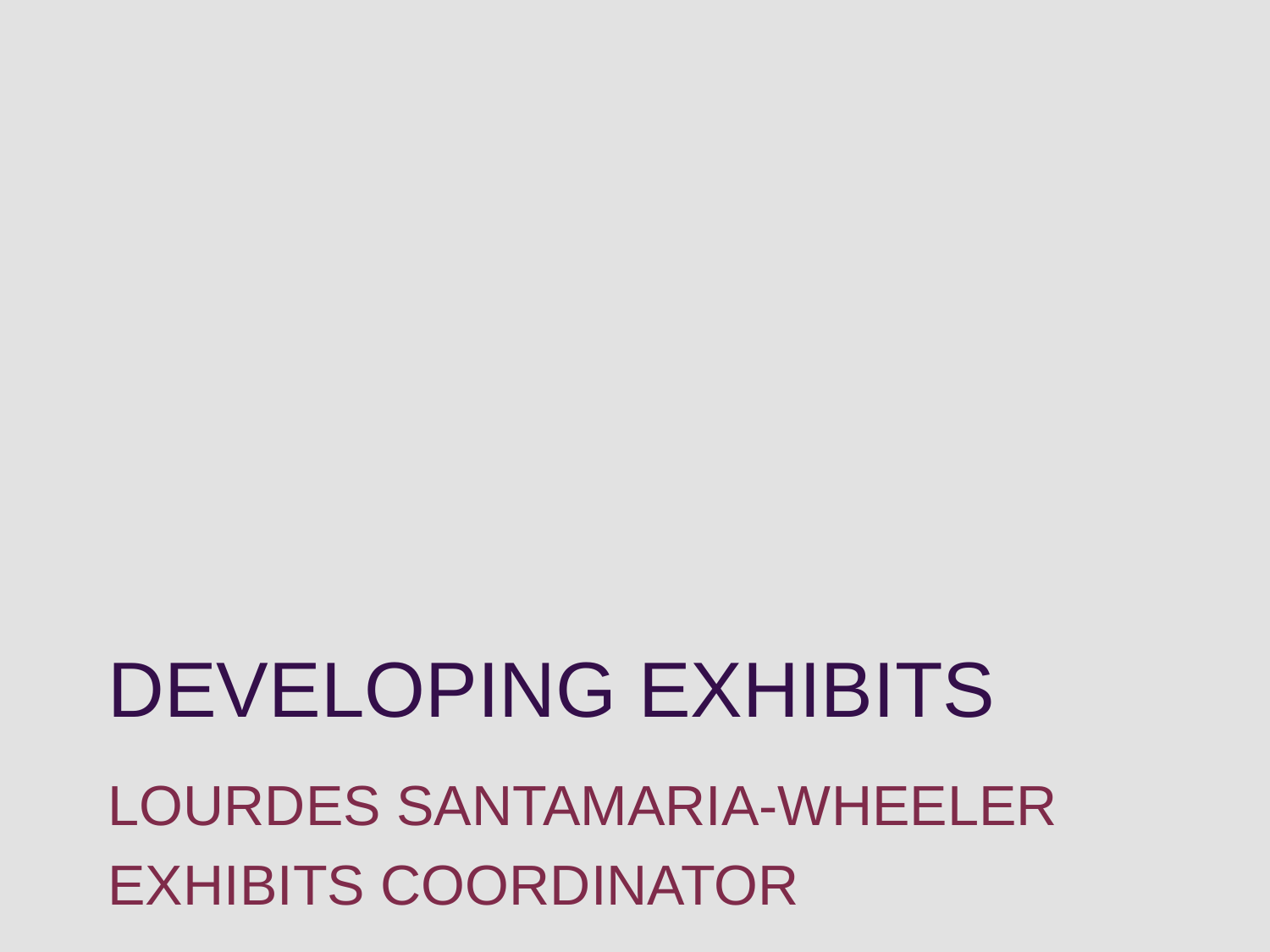

# DEVELOPING EXHIBITS
LOURDES SANTAMARIA-WHEELER
EXHIBITS COORDINATOR